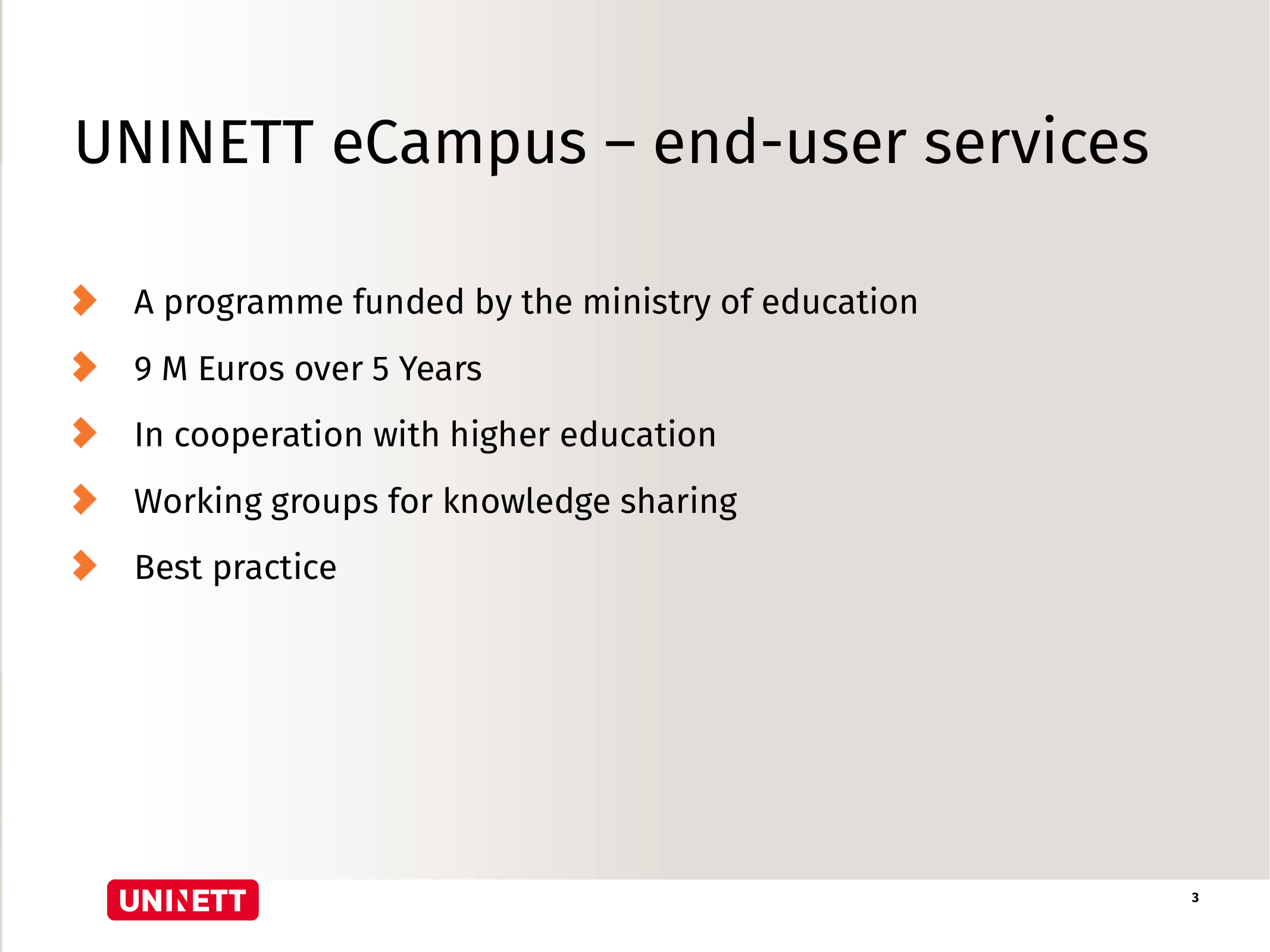

# UNINETT eCampus – end-user services
A programme funded by the ministry of education
9 M Euros over 5 Years
In cooperation with higher education
Working groups for knowledge sharing
Best practice
3